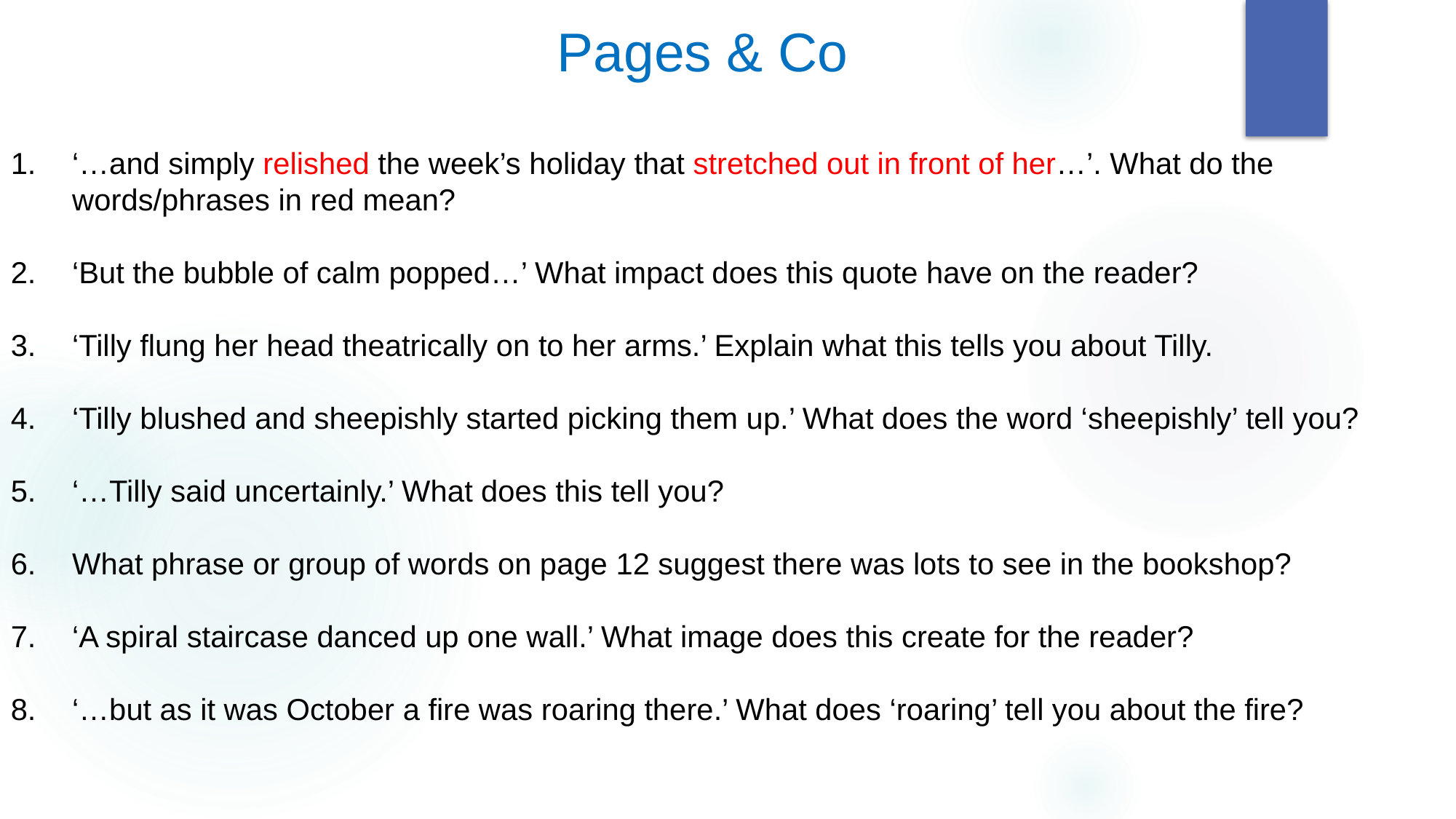

Pages & Co
‘…and simply relished the week’s holiday that stretched out in front of her…’. What do the words/phrases in red mean?
‘But the bubble of calm popped…’ What impact does this quote have on the reader?

‘Tilly flung her head theatrically on to her arms.’ Explain what this tells you about Tilly.

‘Tilly blushed and sheepishly started picking them up.’ What does the word ‘sheepishly’ tell you?

‘…Tilly said uncertainly.’ What does this tell you?

What phrase or group of words on page 12 suggest there was lots to see in the bookshop?

‘A spiral staircase danced up one wall.’ What image does this create for the reader?

‘…but as it was October a fire was roaring there.’ What does ‘roaring’ tell you about the fire?